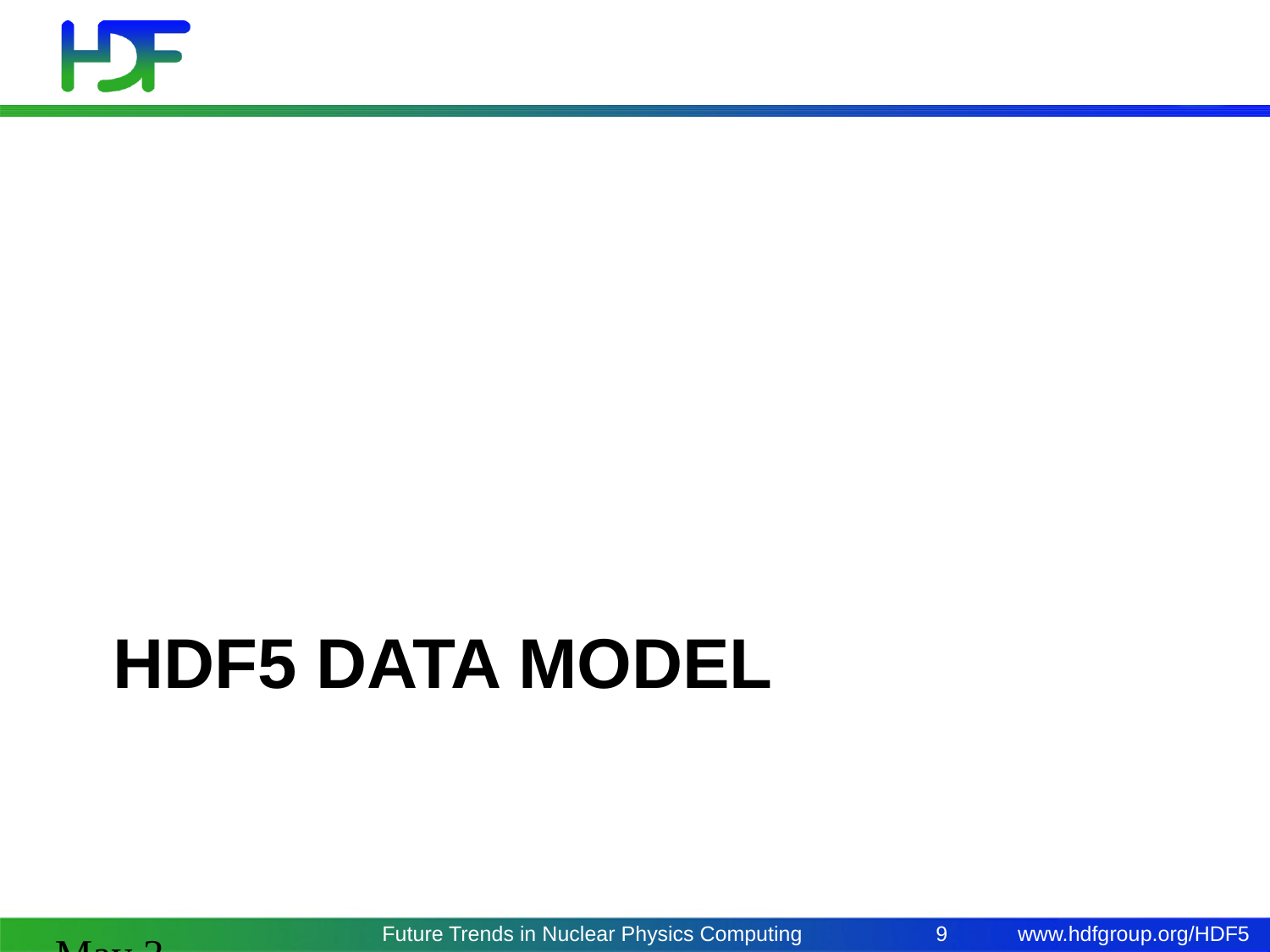

# HDF5 Data model
May 3, 2017
Future Trends in Nuclear Physics Computing
9